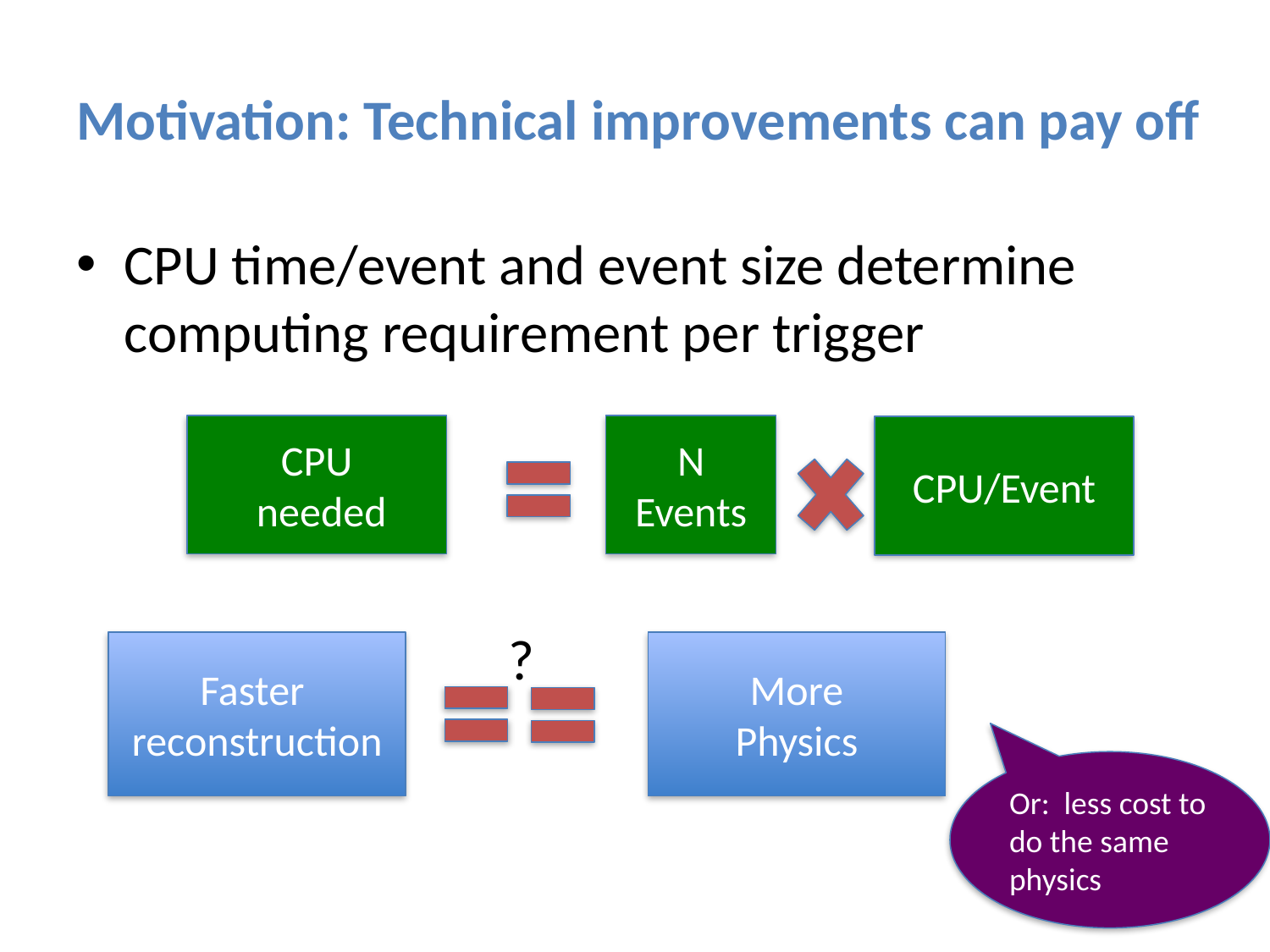

# Motivation: Technical improvements can pay off
CPU time/event and event size determine computing requirement per trigger

CPU
 needed
N Events
CPU/Event

?
Faster
reconstruction
More
Physics

Or:  less cost to do the same physics

2